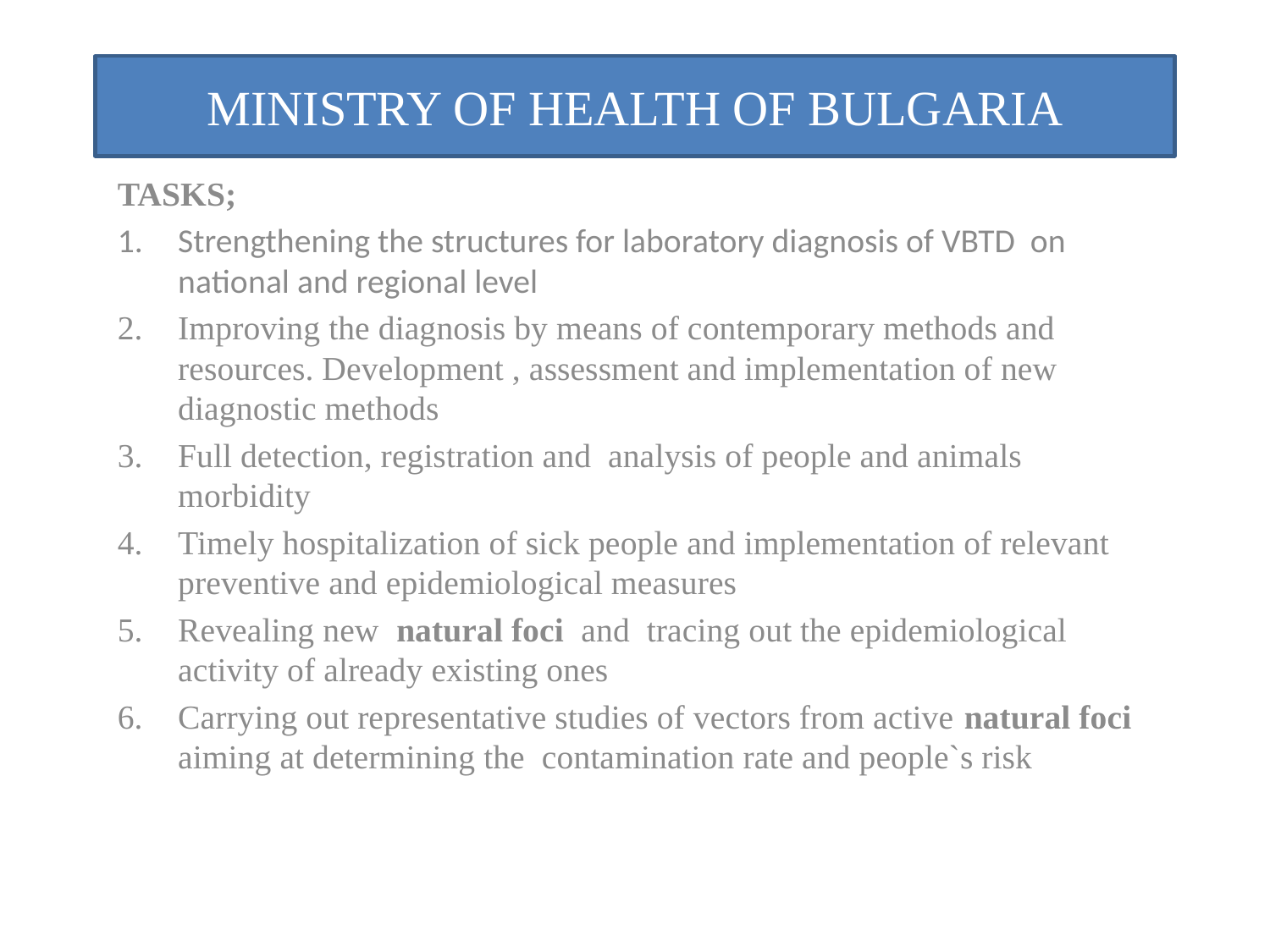

# MINISTRY OF HEALTH OF BULGARIA
TASKS;
Strengthening the structures for laboratory diagnosis of VBTD  on national and regional level
Improving the diagnosis by means of contemporary methods and resources. Development , assessment and implementation of new diagnostic methods
Full detection, registration and  analysis of people and animals morbidity
Timely hospitalization of sick people and implementation of relevant preventive and epidemiological measures
Revealing new  natural foci  and  tracing out the epidemiological activity of already existing ones
Carrying out representative studies of vectors from active natural foci aiming at determining the  contamination rate and people`s risk